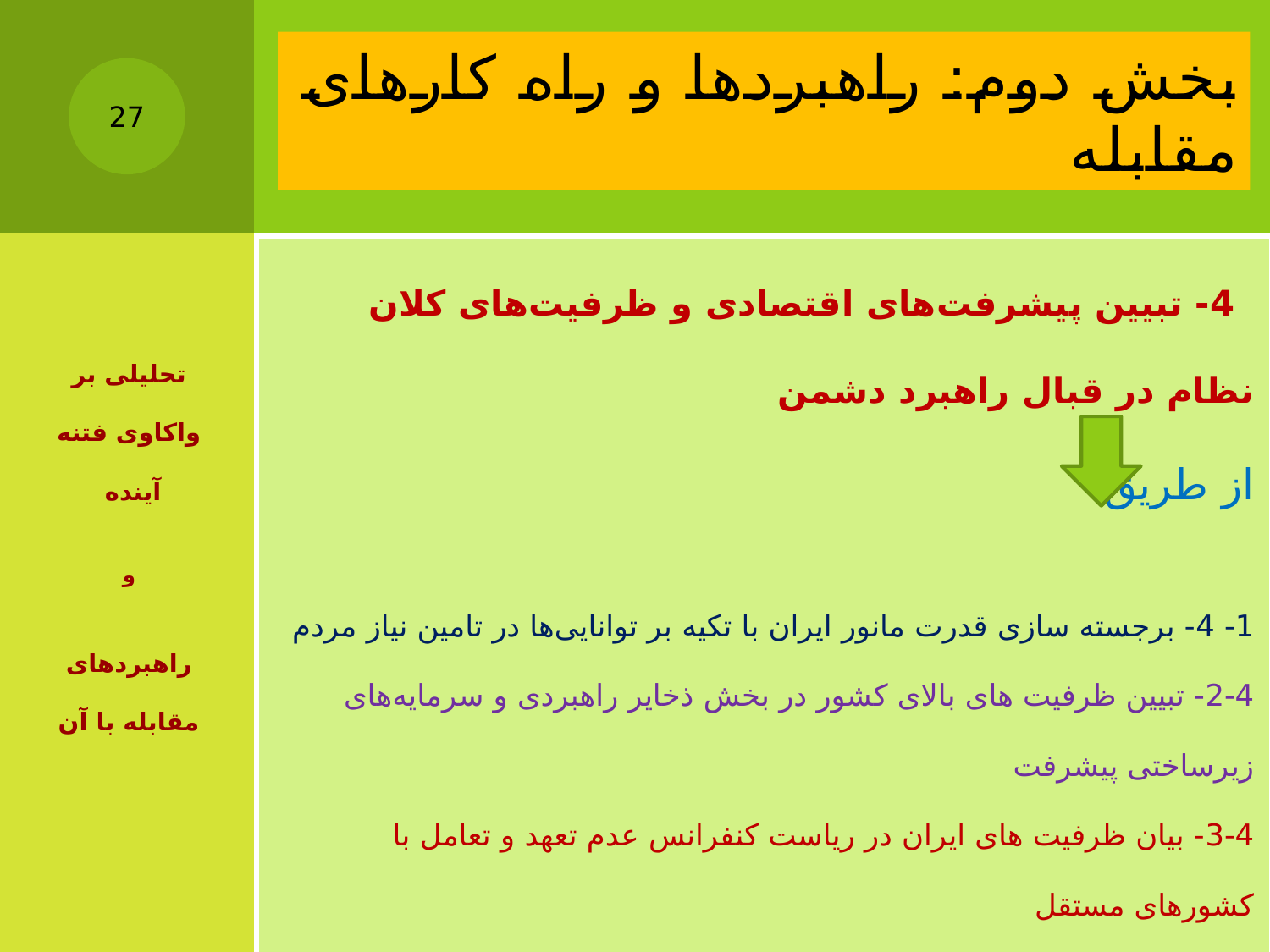

# بخش دوم: راهبردها و راه کارهای مقابله
27
| 4- تبیین پیشرفت‌های اقتصادی و ظرفیت‌های کلان نظام در قبال راهبرد دشمن از طریق: 1- 4- برجسته سازی قدرت مانور ایران با تکیه بر توانایی‌ها در تامین نیاز مردم 2-4- تبیین ظرفیت های بالای کشور در بخش ذخایر راهبردی و سرمایه‌های زیرساختی پیشرفت 3-4- بیان ظرفیت های ایران در ریاست کنفرانس عدم تعهد و تعامل با کشورهای مستقل 4-4- تبیین توان قدرت چانه زنی ایران با تکیه بر قدرت منطقه‌ای و توان بازدارندگی 5-4- تبیین اقتصاد مقاومتی و نقش آن در تقابل با سناریوی دشمن 6- 4-تبیین بحران‌های گوناگون از جمله بحران‌های اقتصادی و اجتماعی در آمریکا و اروپا |
| --- |
تحلیلی بر واکاوی فتنه آینده
و
راهبردهای مقابله با آن